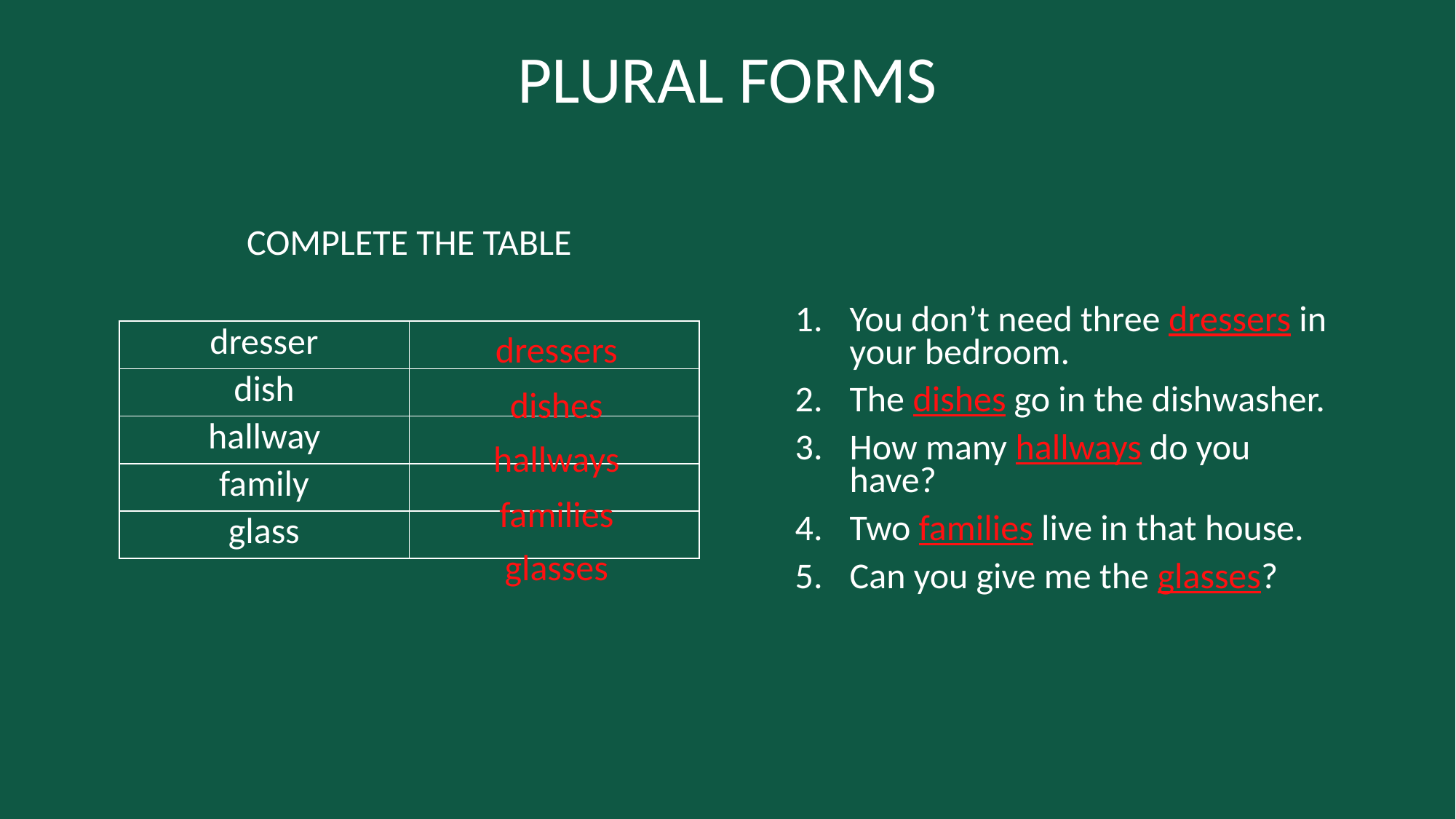

# PLURAL FORMS
COMPLETE THE TABLE
You don’t need three dressers in your bedroom.
The dishes go in the dishwasher.
How many hallways do you have?
Two families live in that house.
Can you give me the glasses?

| dresser |  |
| --- | --- |
| dish |  |
| hallway |  |
| family |  |
| glass |  |
dressers
dishes
hallways
families
glasses